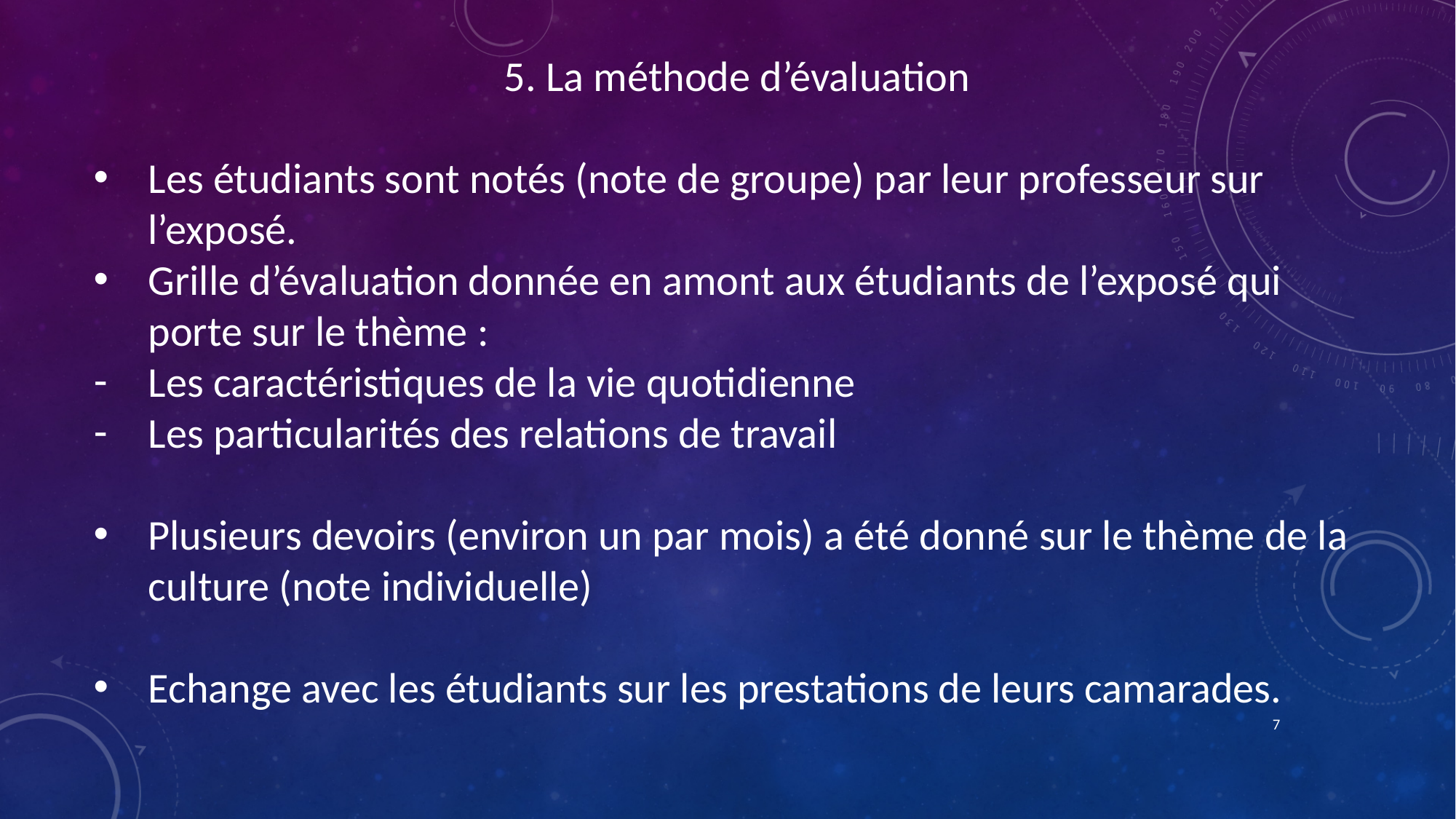

5. La méthode d’évaluation

Les étudiants sont notés (note de groupe) par leur professeur sur l’exposé.
Grille d’évaluation donnée en amont aux étudiants de l’exposé qui porte sur le thème :
Les caractéristiques de la vie quotidienne
Les particularités des relations de travail

Plusieurs devoirs (environ un par mois) a été donné sur le thème de la culture (note individuelle)

Echange avec les étudiants sur les prestations de leurs camarades.

7